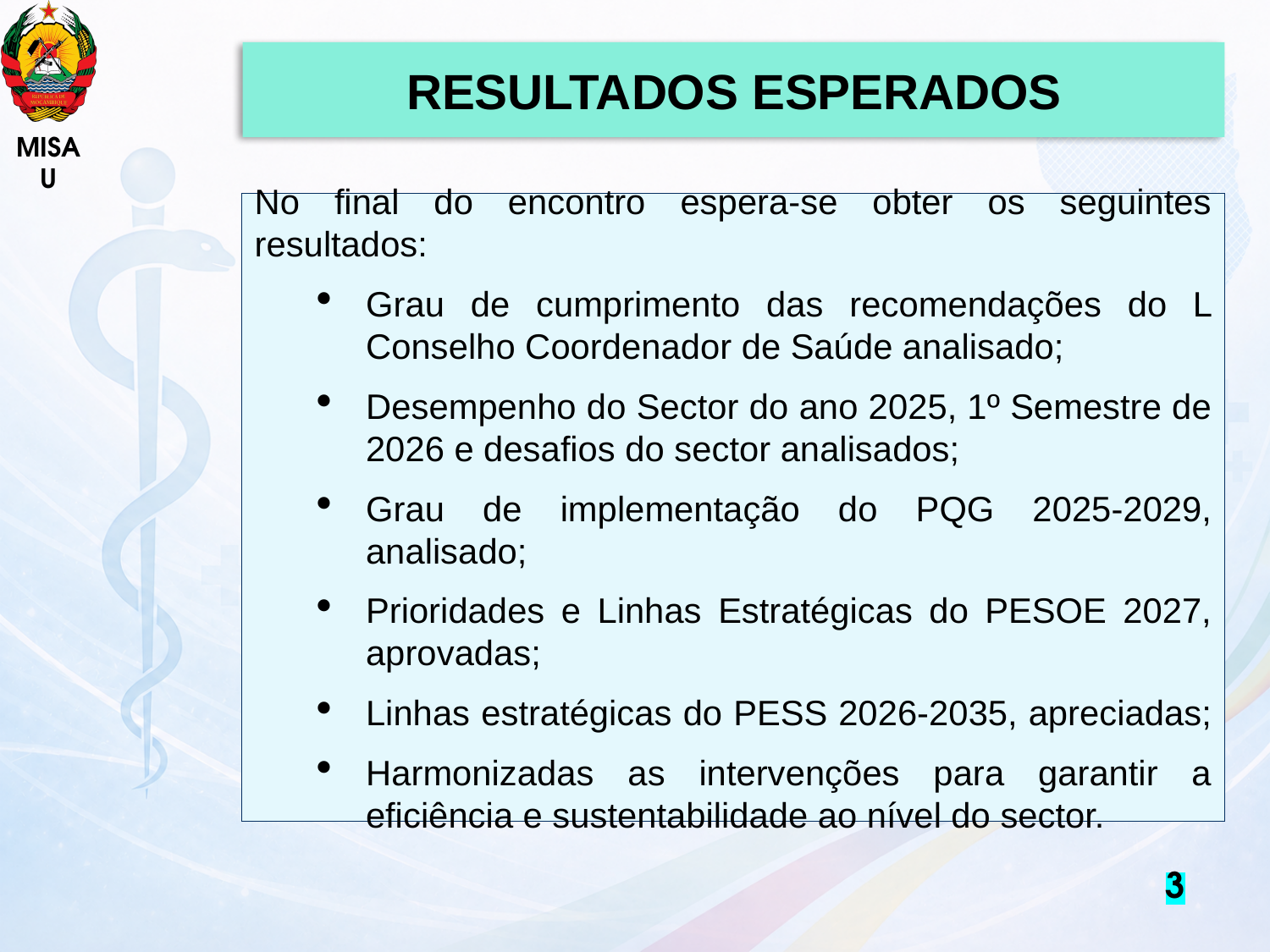

RESULTADOS ESPERADOS
No final do encontro espera-se obter os seguintes resultados:
Grau de cumprimento das recomendações do L Conselho Coordenador de Saúde analisado;
Desempenho do Sector do ano 2025, 1º Semestre de 2026 e desafios do sector analisados;
Grau de implementação do PQG 2025-2029, analisado;
Prioridades e Linhas Estratégicas do PESOE 2027, aprovadas;
Linhas estratégicas do PESS 2026-2035, apreciadas;
Harmonizadas as intervenções para garantir a eficiência e sustentabilidade ao nível do sector.
3